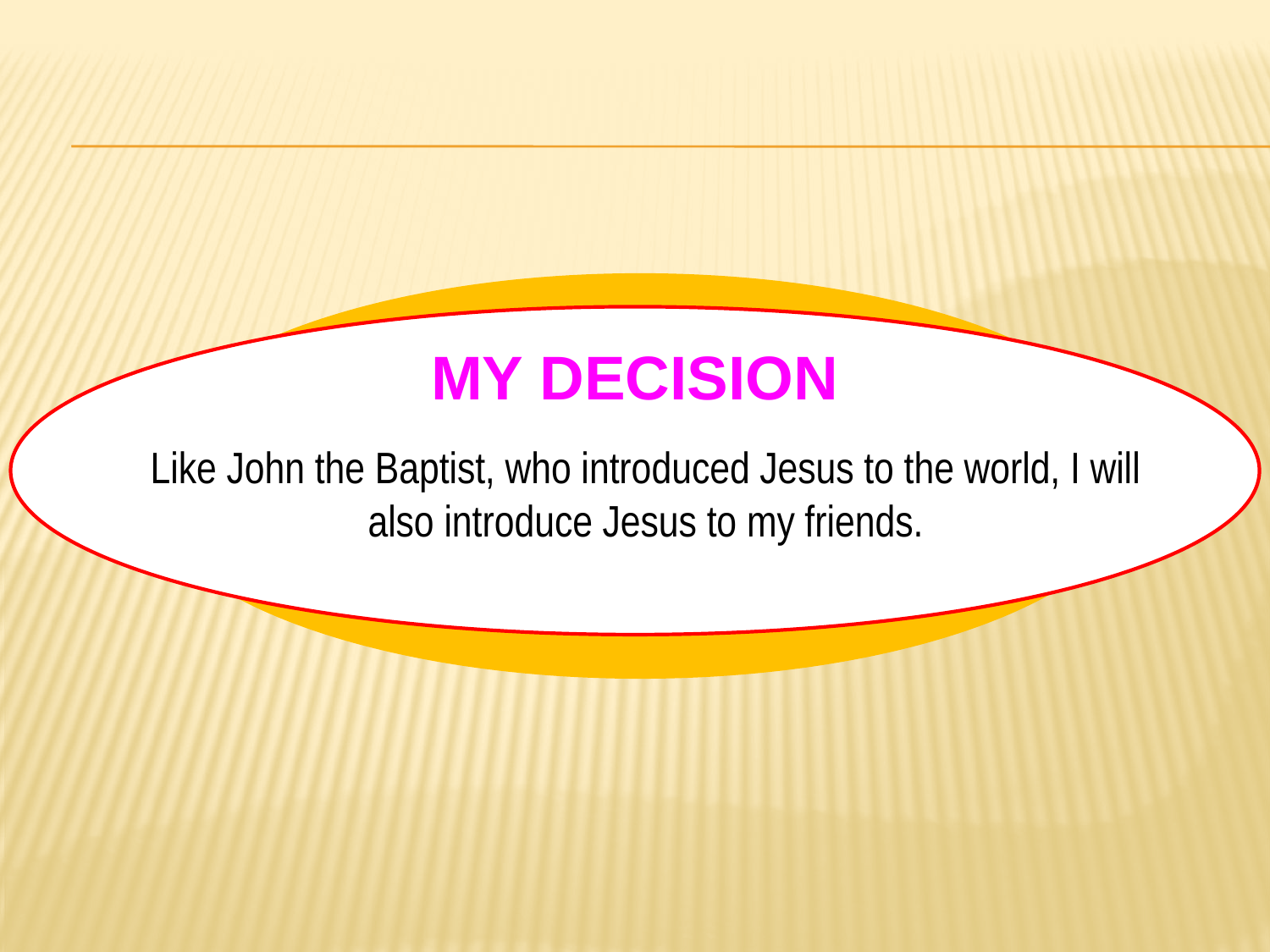

# MY DECISION
Like John the Baptist, who introduced Jesus to the world, I will also introduce Jesus to my friends.